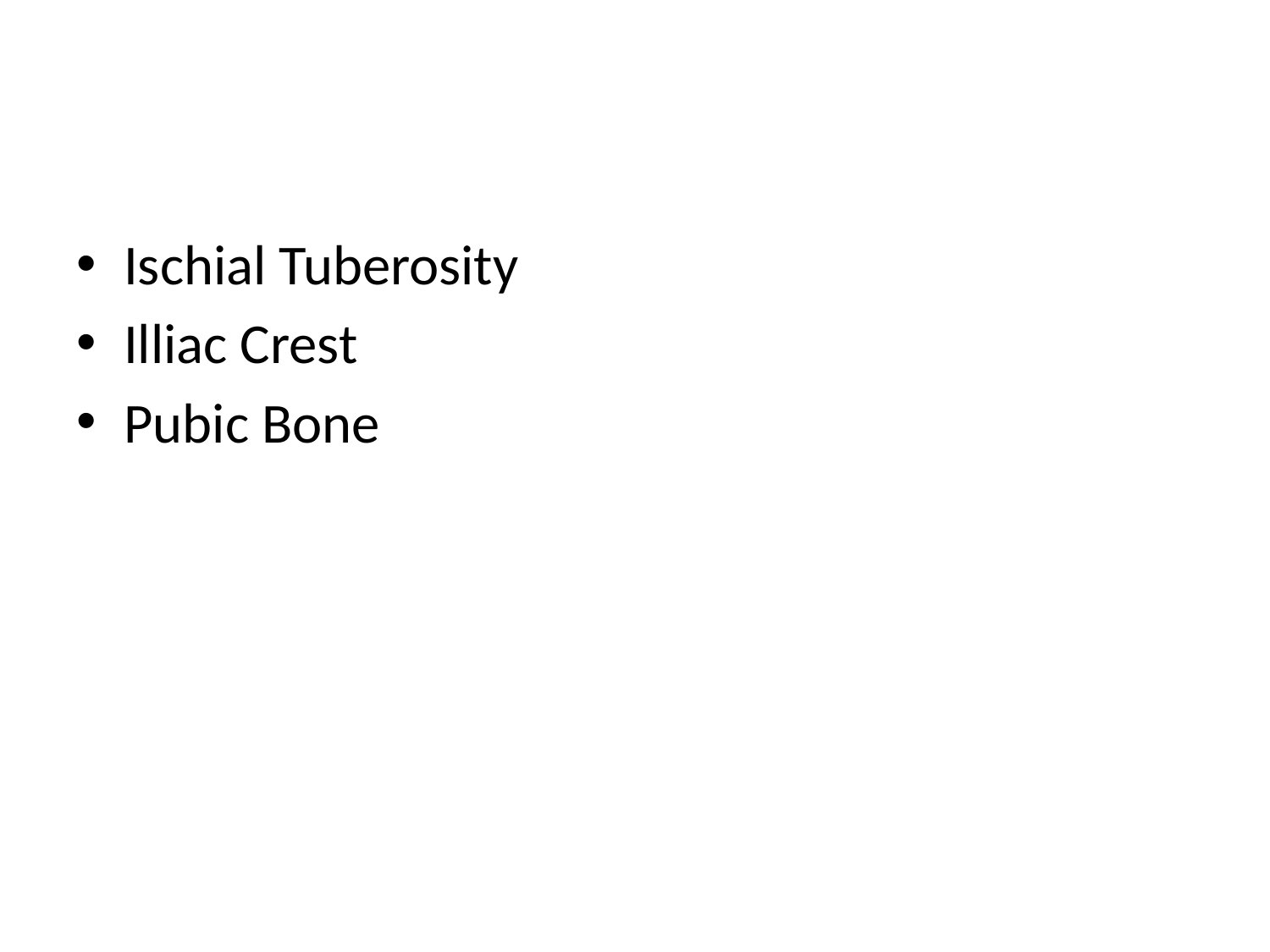

#
Ischial Tuberosity
Illiac Crest
Pubic Bone